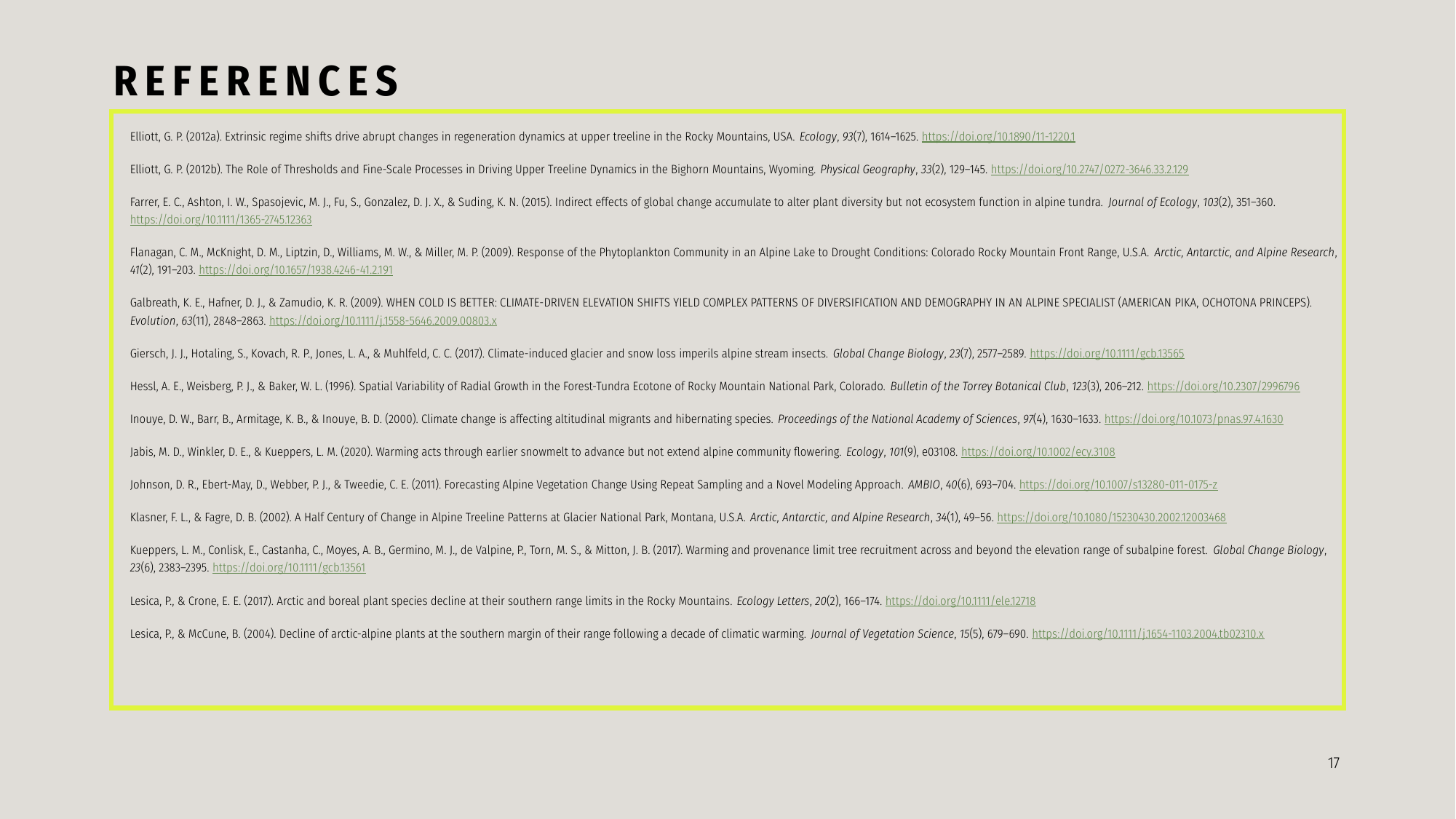

# references
Elliott, G. P. (2012a). Extrinsic regime shifts drive abrupt changes in regeneration dynamics at upper treeline in the Rocky Mountains, USA. Ecology, 93(7), 1614–1625. https://doi.org/10.1890/11-1220.1
Elliott, G. P. (2012b). The Role of Thresholds and Fine-Scale Processes in Driving Upper Treeline Dynamics in the Bighorn Mountains, Wyoming. Physical Geography, 33(2), 129–145. https://doi.org/10.2747/0272-3646.33.2.129
Farrer, E. C., Ashton, I. W., Spasojevic, M. J., Fu, S., Gonzalez, D. J. X., & Suding, K. N. (2015). Indirect effects of global change accumulate to alter plant diversity but not ecosystem function in alpine tundra. Journal of Ecology, 103(2), 351–360. https://doi.org/10.1111/1365-2745.12363
Flanagan, C. M., McKnight, D. M., Liptzin, D., Williams, M. W., & Miller, M. P. (2009). Response of the Phytoplankton Community in an Alpine Lake to Drought Conditions: Colorado Rocky Mountain Front Range, U.S.A. Arctic, Antarctic, and Alpine Research, 41(2), 191–203. https://doi.org/10.1657/1938.4246-41.2.191
Galbreath, K. E., Hafner, D. J., & Zamudio, K. R. (2009). WHEN COLD IS BETTER: CLIMATE-DRIVEN ELEVATION SHIFTS YIELD COMPLEX PATTERNS OF DIVERSIFICATION AND DEMOGRAPHY IN AN ALPINE SPECIALIST (AMERICAN PIKA, OCHOTONA PRINCEPS). Evolution, 63(11), 2848–2863. https://doi.org/10.1111/j.1558-5646.2009.00803.x
Giersch, J. J., Hotaling, S., Kovach, R. P., Jones, L. A., & Muhlfeld, C. C. (2017). Climate-induced glacier and snow loss imperils alpine stream insects. Global Change Biology, 23(7), 2577–2589. https://doi.org/10.1111/gcb.13565
Hessl, A. E., Weisberg, P. J., & Baker, W. L. (1996). Spatial Variability of Radial Growth in the Forest-Tundra Ecotone of Rocky Mountain National Park, Colorado. Bulletin of the Torrey Botanical Club, 123(3), 206–212. https://doi.org/10.2307/2996796
Inouye, D. W., Barr, B., Armitage, K. B., & Inouye, B. D. (2000). Climate change is affecting altitudinal migrants and hibernating species. Proceedings of the National Academy of Sciences, 97(4), 1630–1633. https://doi.org/10.1073/pnas.97.4.1630
Jabis, M. D., Winkler, D. E., & Kueppers, L. M. (2020). Warming acts through earlier snowmelt to advance but not extend alpine community flowering. Ecology, 101(9), e03108. https://doi.org/10.1002/ecy.3108
Johnson, D. R., Ebert-May, D., Webber, P. J., & Tweedie, C. E. (2011). Forecasting Alpine Vegetation Change Using Repeat Sampling and a Novel Modeling Approach. AMBIO, 40(6), 693–704. https://doi.org/10.1007/s13280-011-0175-z
Klasner, F. L., & Fagre, D. B. (2002). A Half Century of Change in Alpine Treeline Patterns at Glacier National Park, Montana, U.S.A. Arctic, Antarctic, and Alpine Research, 34(1), 49–56. https://doi.org/10.1080/15230430.2002.12003468
Kueppers, L. M., Conlisk, E., Castanha, C., Moyes, A. B., Germino, M. J., de Valpine, P., Torn, M. S., & Mitton, J. B. (2017). Warming and provenance limit tree recruitment across and beyond the elevation range of subalpine forest. Global Change Biology, 23(6), 2383–2395. https://doi.org/10.1111/gcb.13561
Lesica, P., & Crone, E. E. (2017). Arctic and boreal plant species decline at their southern range limits in the Rocky Mountains. Ecology Letters, 20(2), 166–174. https://doi.org/10.1111/ele.12718
Lesica, P., & McCune, B. (2004). Decline of arctic-alpine plants at the southern margin of their range following a decade of climatic warming. Journal of Vegetation Science, 15(5), 679–690. https://doi.org/10.1111/j.1654-1103.2004.tb02310.x

17